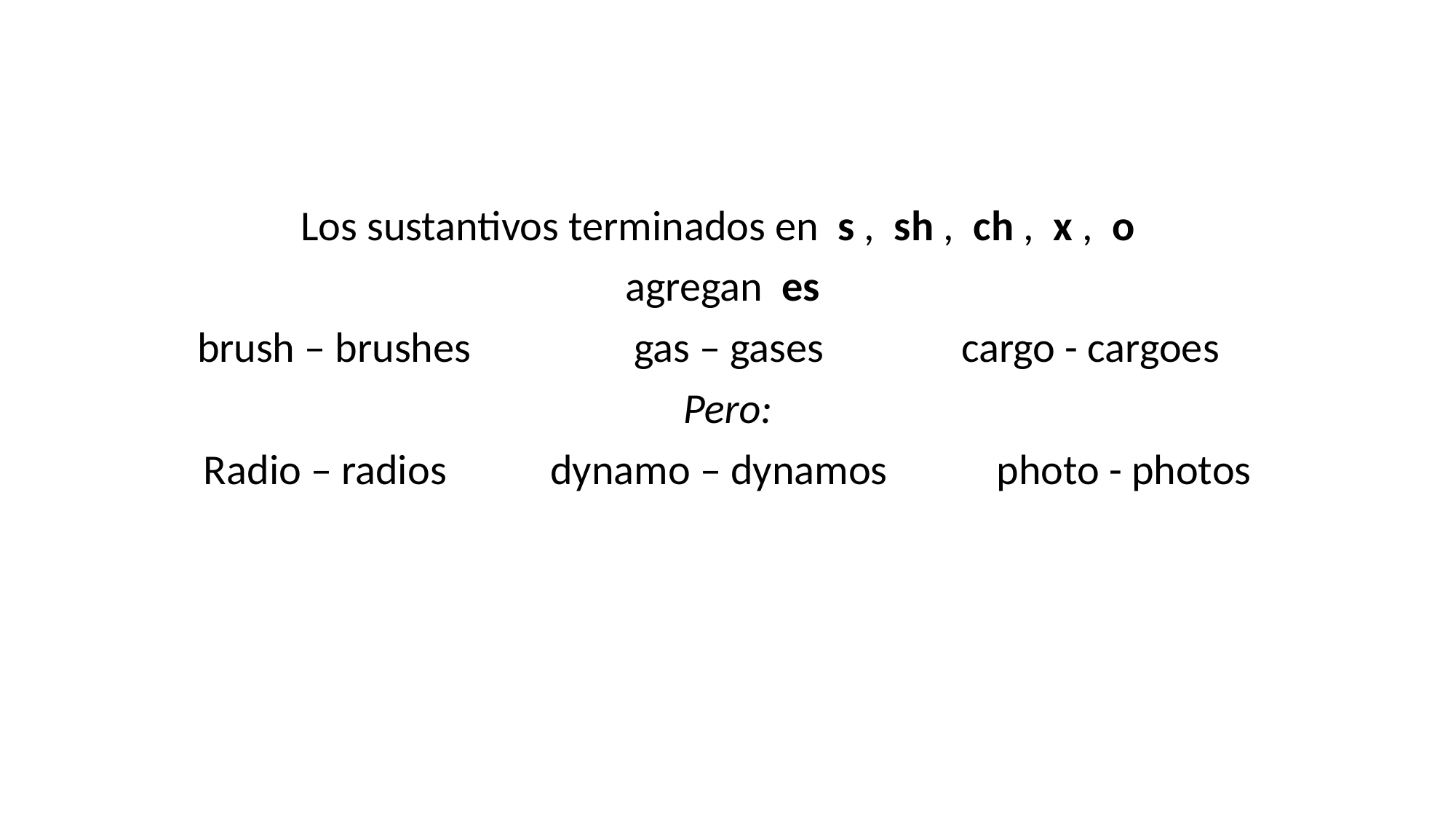

#

Los sustantivos terminados en  s ,  sh ,  ch ,  x ,  o
agregan  es
brush – brushes		gas – gases		cargo - cargoes
Pero:
Radio – radios	  dynamo – dynamos	   photo - photos